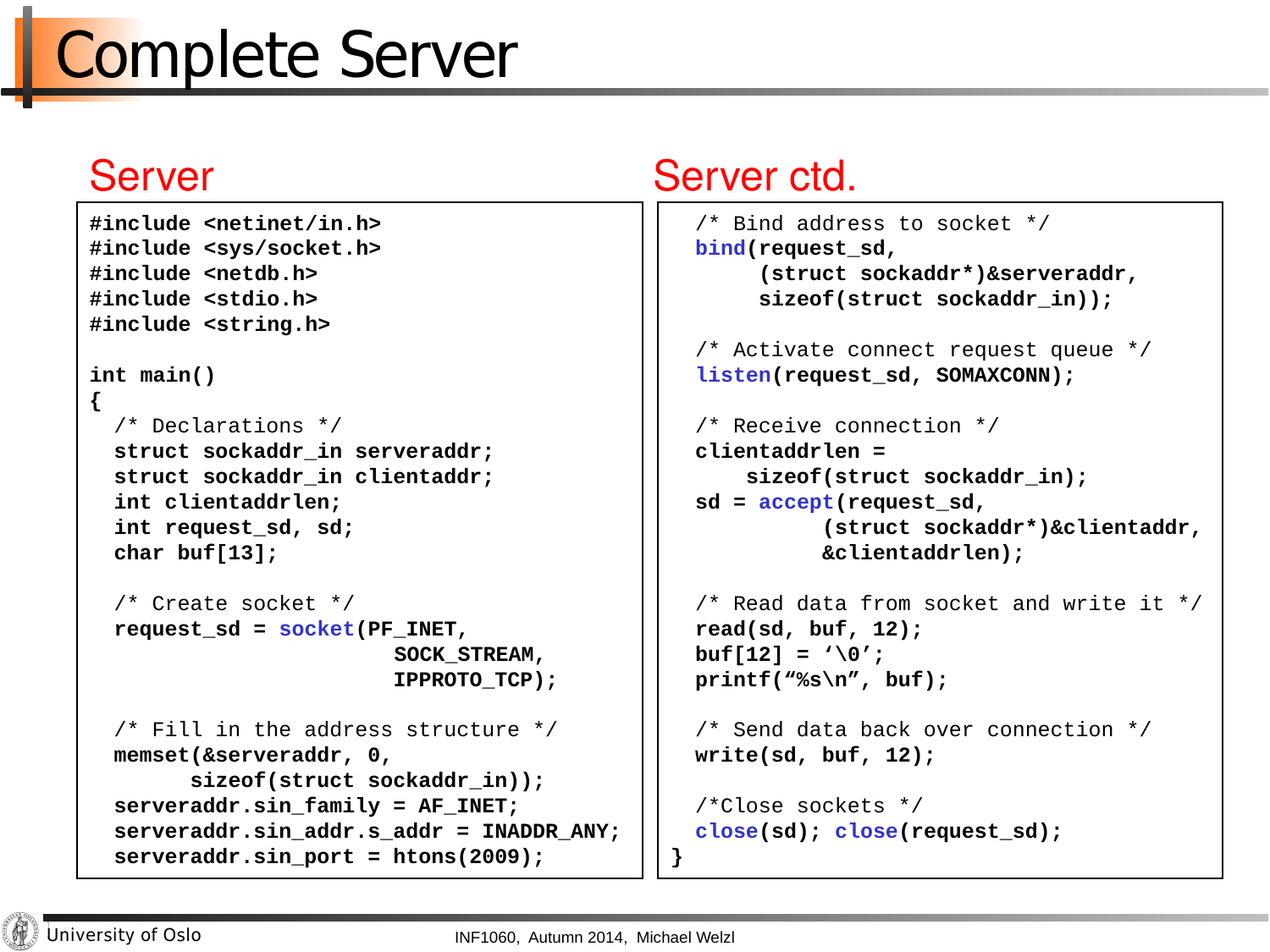

# Complete Server
Server
Server ctd.
#include <netinet/in.h>
#include <sys/socket.h>
#include <netdb.h>
#include <stdio.h>
#include <string.h>

int main()
{
	/* Declarations */
	struct sockaddr_in serveraddr;
	struct sockaddr_in clientaddr;
	int clientaddrlen;
	int request_sd, sd;
	char buf[13];

	/* Create socket */
	request_sd = socket(PF_INET,
                        SOCK_STREAM,
	                      IPPROTO_TCP);

	/* Fill in the address structure */
	memset(&serveraddr, 0,
	      sizeof(struct sockaddr_in));
	serveraddr.sin_family = AF_INET;
	serveraddr.sin_addr.s_addr = INADDR_ANY;
	serveraddr.sin_port = htons(2009);
	/* Bind address to socket */
	bind(request_sd,
	     (struct sockaddr*)&serveraddr,
	     sizeof(struct sockaddr_in));

	/* Activate connect request queue */
	listen(request_sd, SOMAXCONN);

	/* Receive connection */
	clientaddrlen =
	    sizeof(struct sockaddr_in);
	sd = accept(request_sd,
	          (struct sockaddr*)&clientaddr,
	          &clientaddrlen);

	/* Read data from socket and write it */
	read(sd, buf, 12);
	buf[12] = ‘\0’;
	printf(“%s\n”, buf);
	/* Send data back over connection */
	write(sd, buf, 12);
	/*Close sockets */
	close(sd); close(request_sd);
}